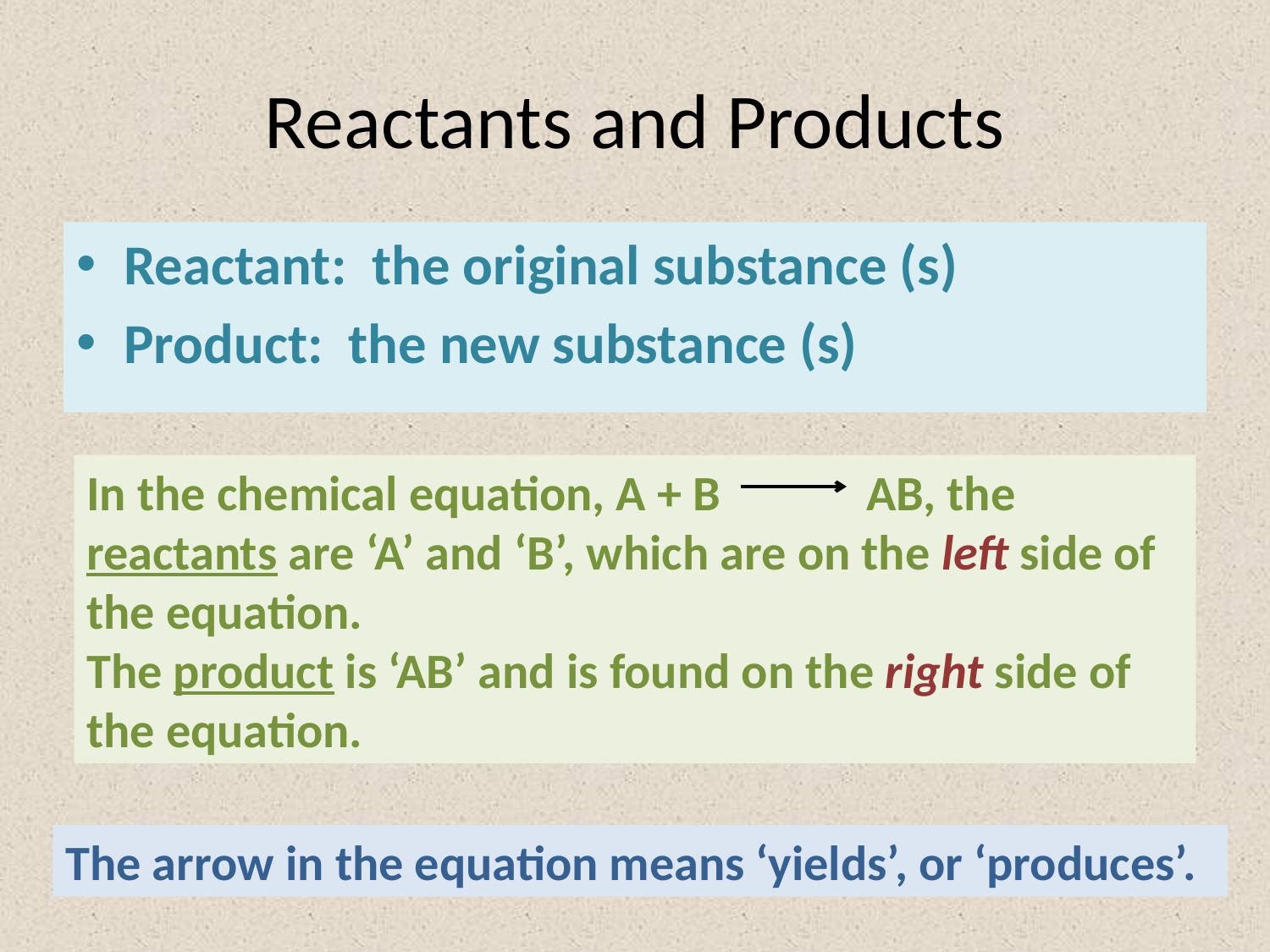

# Reactants and Products
Reactant:  the original substance (s)
Product:  the new substance (s)
In the chemical equation, A + B             AB, the reactants are ‘A’ and ‘B’, which are on the left side of the equation.
The product is ‘AB’ and is found on the right side of the equation.
The arrow in the equation means ‘yields’, or ‘produces’.